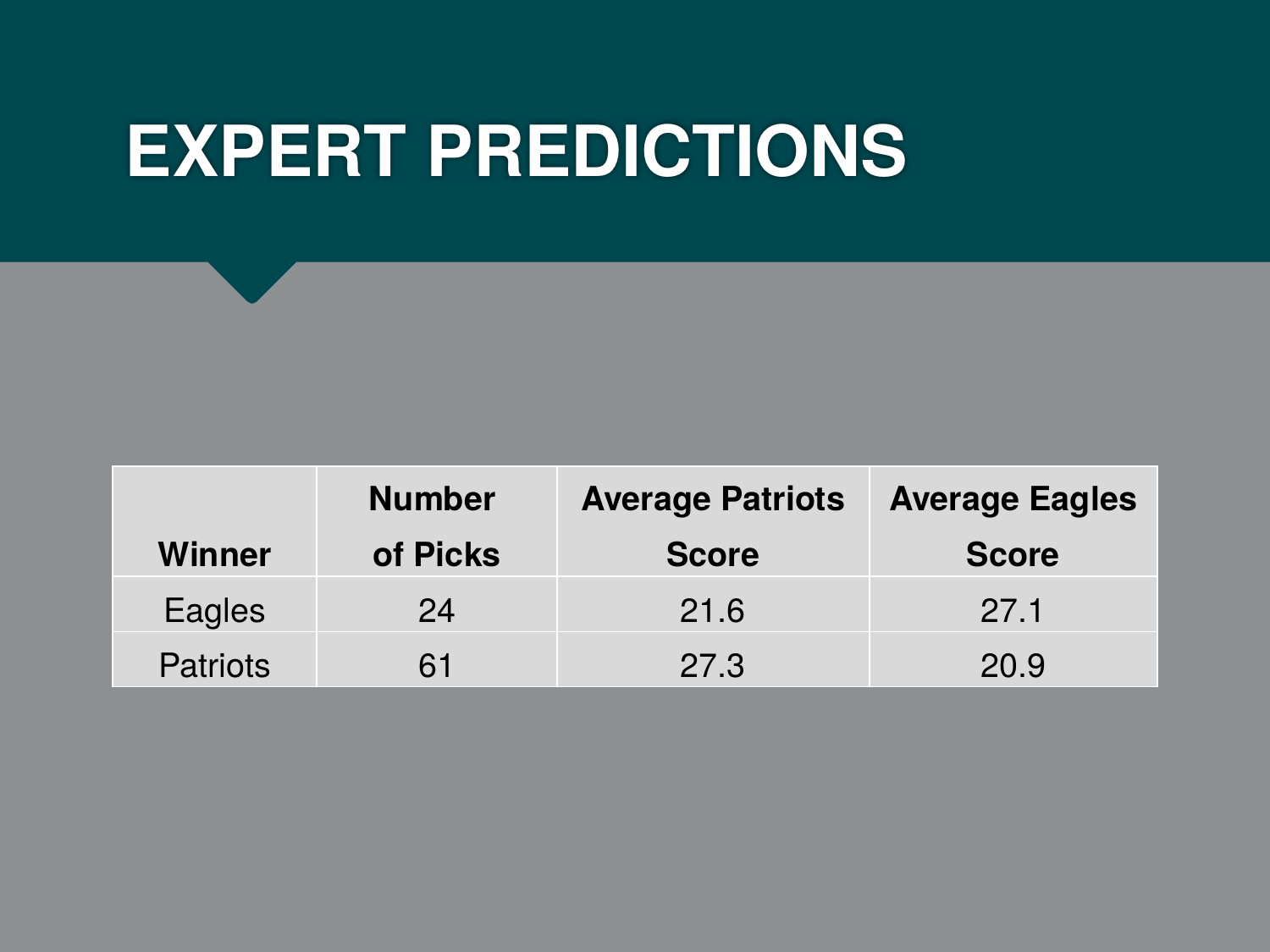

# EXPERT PREDICTIONS
| Winner | Number of Picks | Average Patriots Score | Average Eagles Score |
| --- | --- | --- | --- |
| Eagles | 24 | 21.6 | 27.1 |
| Patriots | 61 | 27.3 | 20.9 |